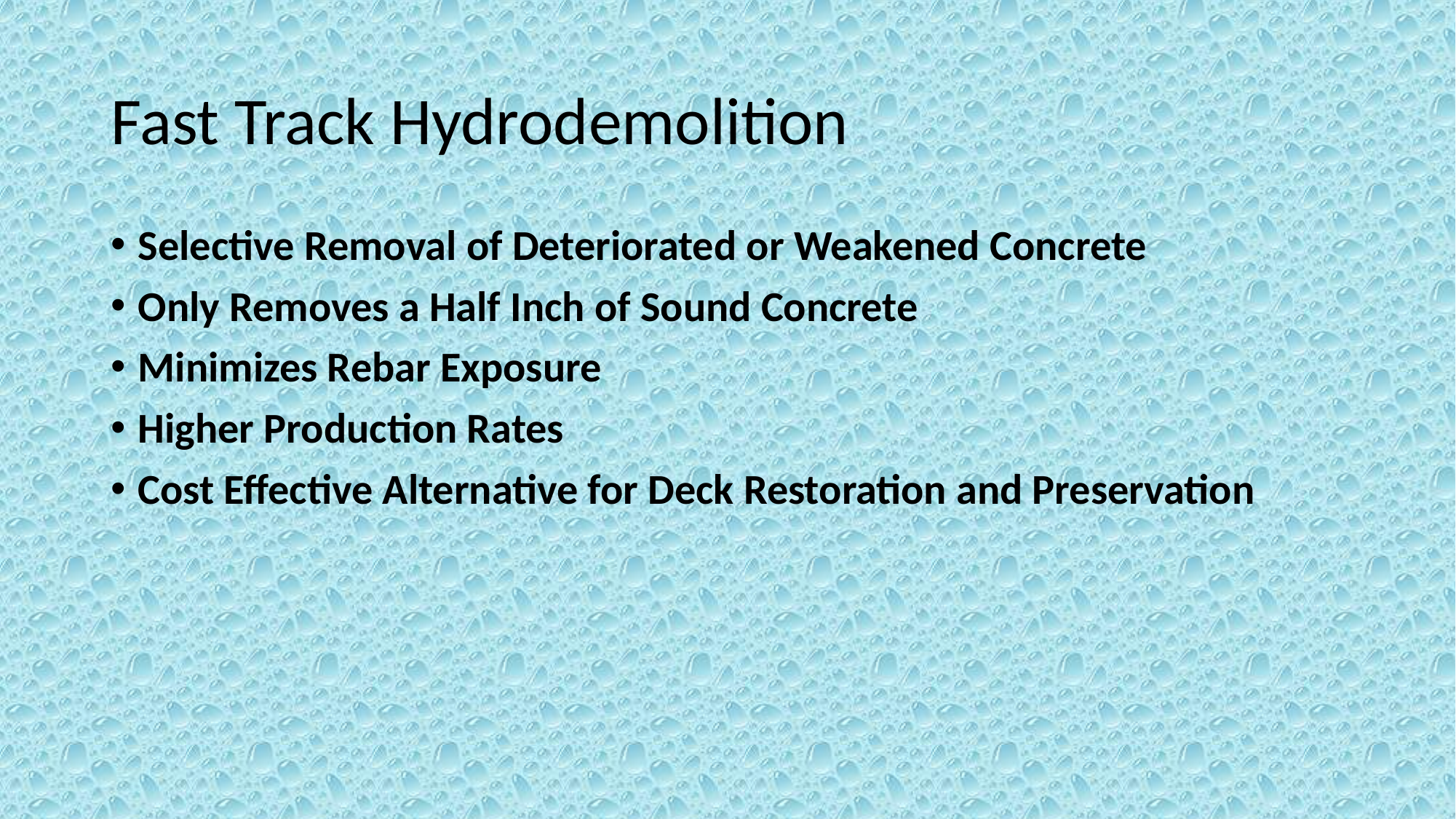

# Fast Track Hydrodemolition
Selective Removal of Deteriorated or Weakened Concrete
Only Removes a Half Inch of Sound Concrete
Minimizes Rebar Exposure
Higher Production Rates
Cost Effective Alternative for Deck Restoration and Preservation